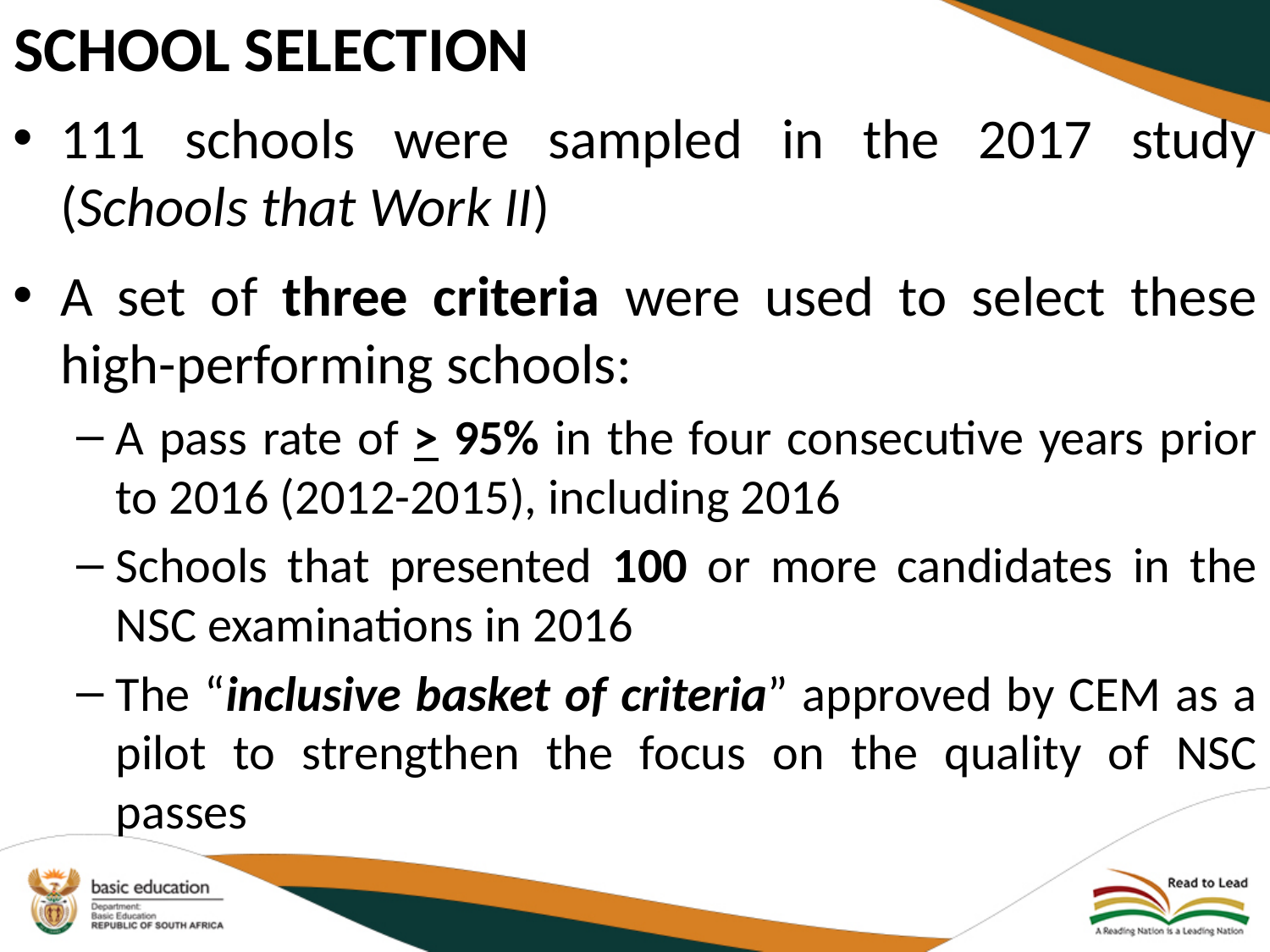

# School selection
111 schools were sampled in the 2017 study (Schools that Work II)
A set of three criteria were used to select these high-performing schools:
A pass rate of > 95% in the four consecutive years prior to 2016 (2012-2015), including 2016
Schools that presented 100 or more candidates in the NSC examinations in 2016
The “inclusive basket of criteria” approved by CEM as a pilot to strengthen the focus on the quality of NSC passes